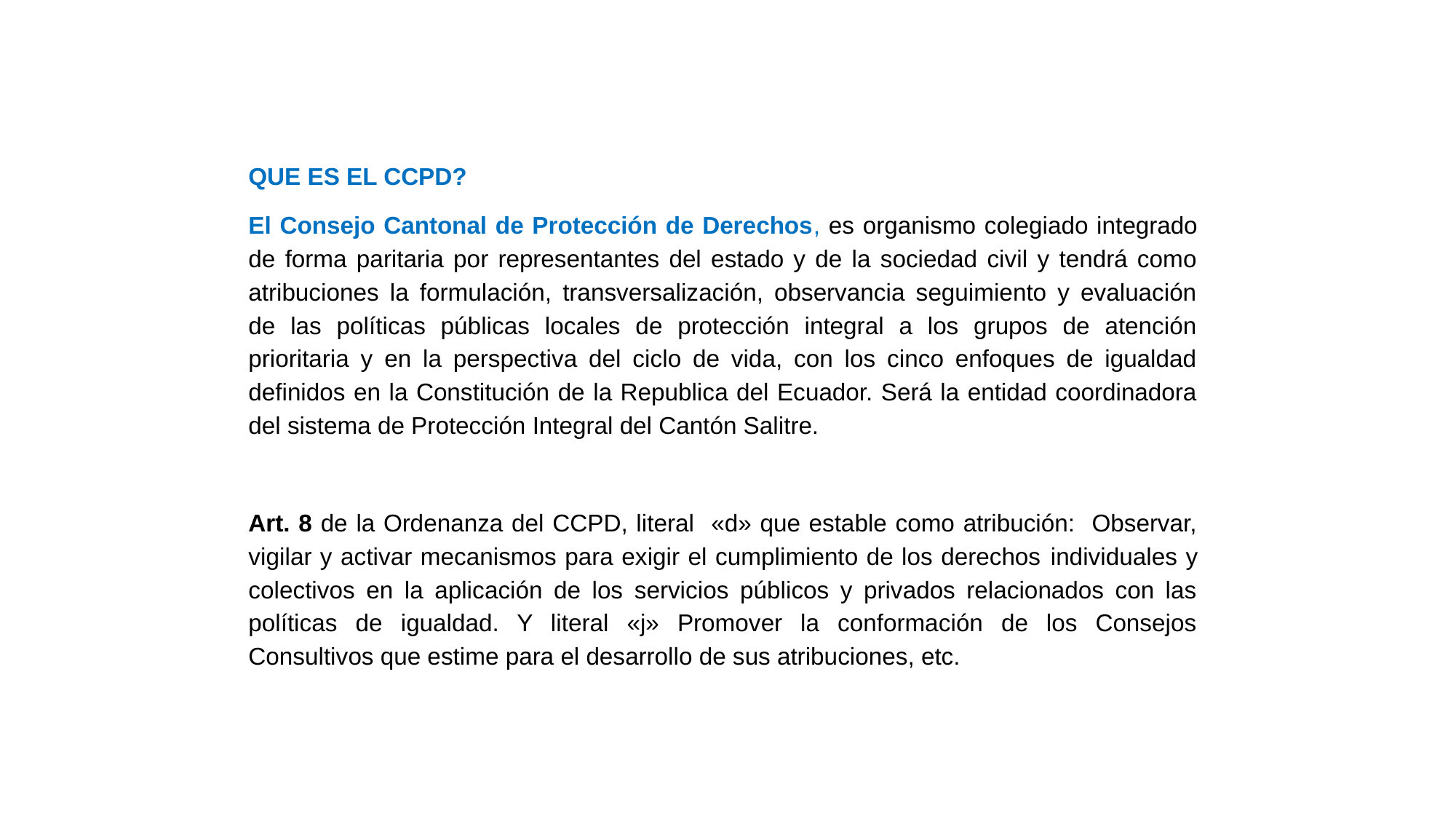

QUE ES EL CCPD?
El Consejo Cantonal de Protección de Derechos, es organismo colegiado integrado de forma paritaria por representantes del estado y de la sociedad civil y tendrá como atribuciones la formulación, transversalización, observancia seguimiento y evaluación de las políticas públicas locales de protección integral a los grupos de atención prioritaria y en la perspectiva del ciclo de vida, con los cinco enfoques de igualdad definidos en la Constitución de la Republica del Ecuador. Será la entidad coordinadora del sistema de Protección Integral del Cantón Salitre.

Art. 8 de la Ordenanza del CCPD, literal  «d» que estable como atribución:  Observar, vigilar y activar mecanismos para exigir el cumplimiento de los derechos individuales y colectivos en la aplicación de los servicios públicos y privados relacionados con las políticas de igualdad. Y literal «j» Promover la conformación de los Consejos Consultivos que estime para el desarrollo de sus atribuciones, etc.